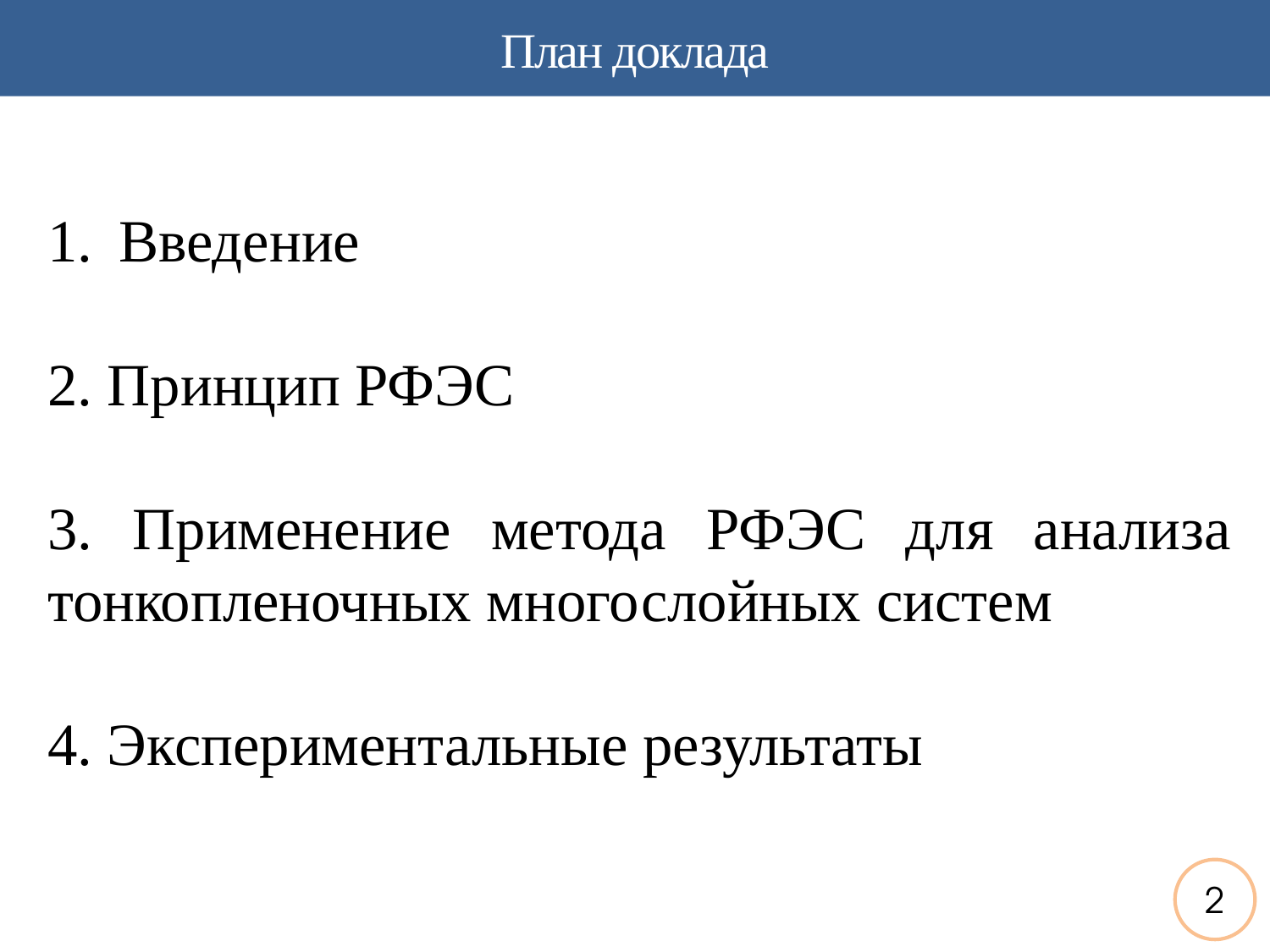

План доклада
Введение

2. Принцип РФЭС

3. Применение метода РФЭС для анализа тонкопленочных многослойных систем

4. Экспериментальные результаты